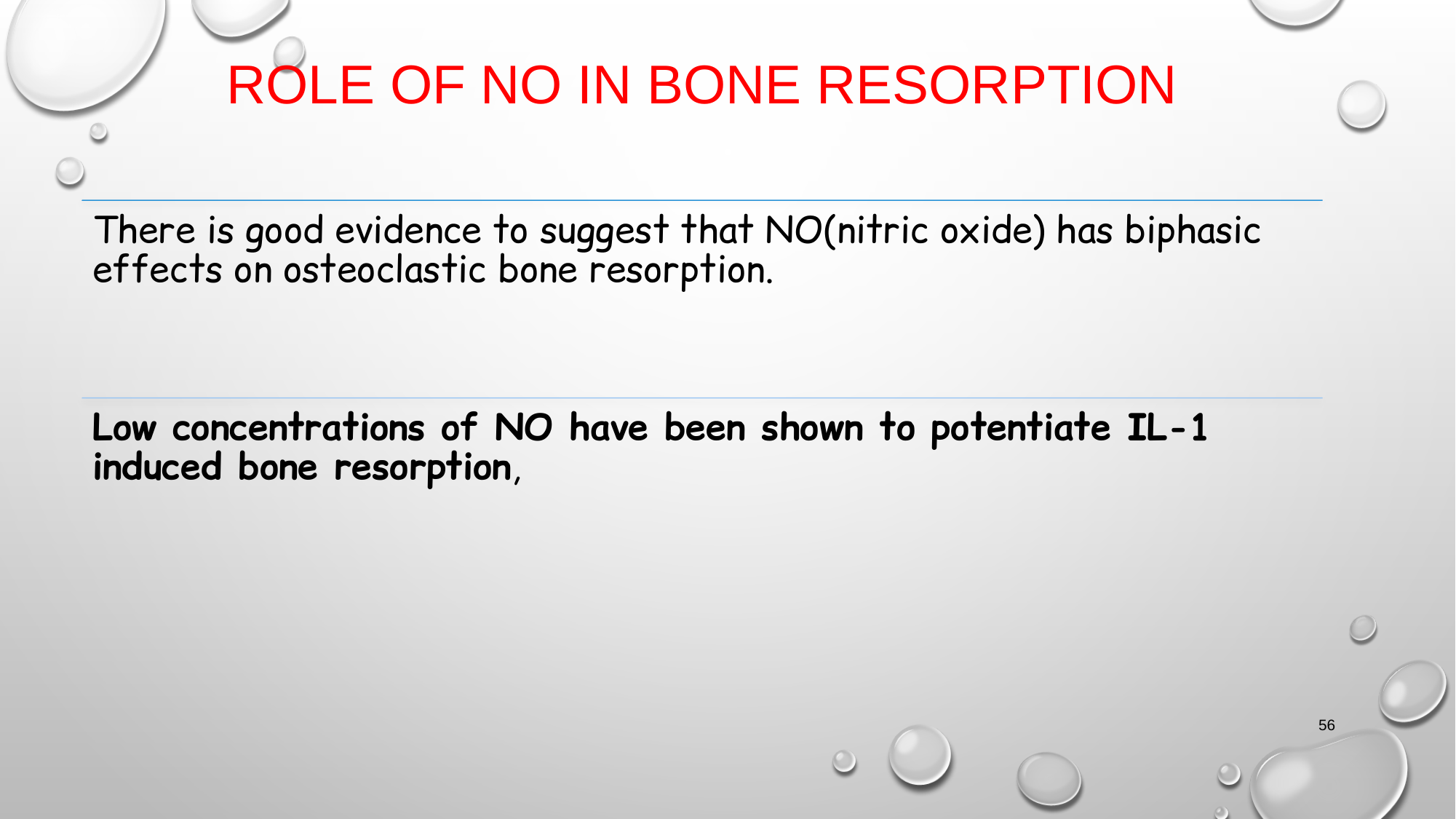

# Role of NO in bone resorption
There is good evidence to suggest that NO(nitric oxide) has biphasic effects on osteoclastic bone resorption.
Low concentrations of NO have been shown to potentiate IL-1 induced bone resorption,
56